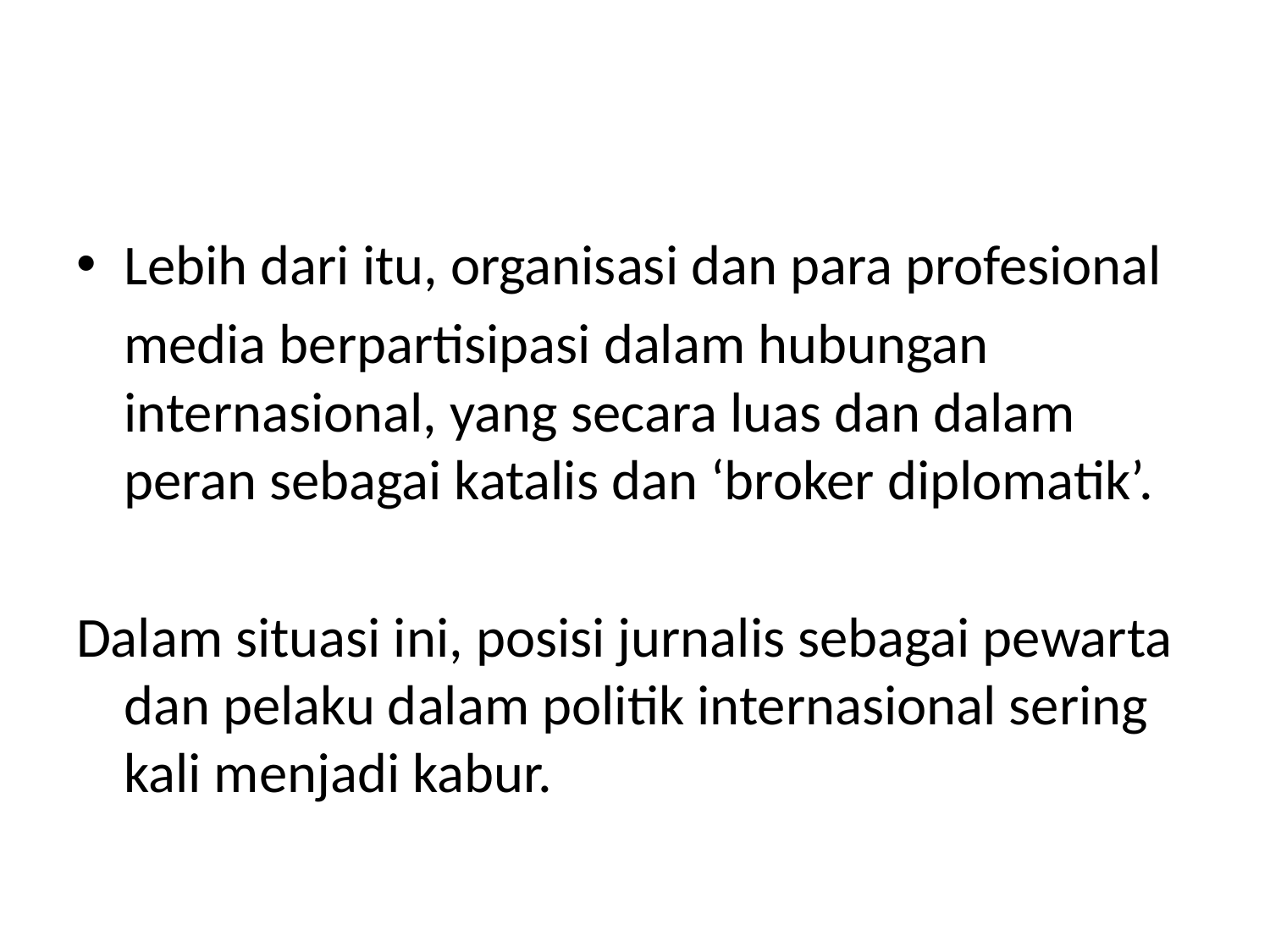

#
Lebih dari itu, organisasi dan para profesional
	media berpartisipasi dalam hubungan internasional, yang secara luas dan dalam peran sebagai katalis dan ‘broker diplomatik’.

Dalam situasi ini, posisi jurnalis sebagai pewarta dan pelaku dalam politik internasional sering kali menjadi kabur.